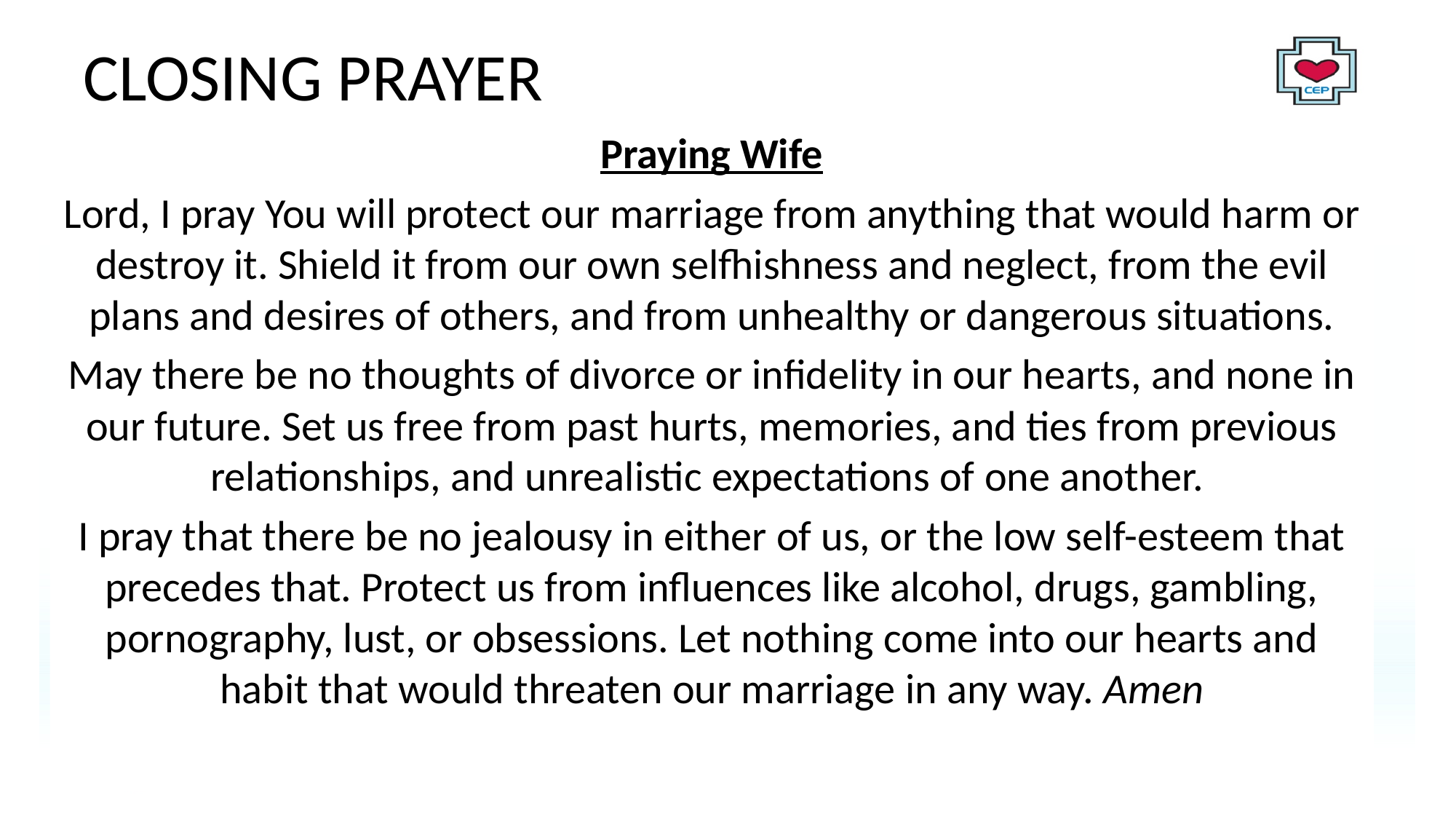

# CLOSING PRAYER
Praying Wife
Lord, I pray You will protect our marriage from anything that would harm or destroy it. Shield it from our own selfhishness and neglect, from the evil plans and desires of others, and from unhealthy or dangerous situations.
May there be no thoughts of divorce or infidelity in our hearts, and none in our future. Set us free from past hurts, memories, and ties from previous relationships, and unrealistic expectations of one another.
I pray that there be no jealousy in either of us, or the low self-esteem that precedes that. Protect us from influences like alcohol, drugs, gambling, pornography, lust, or obsessions. Let nothing come into our hearts and habit that would threaten our marriage in any way. Amen